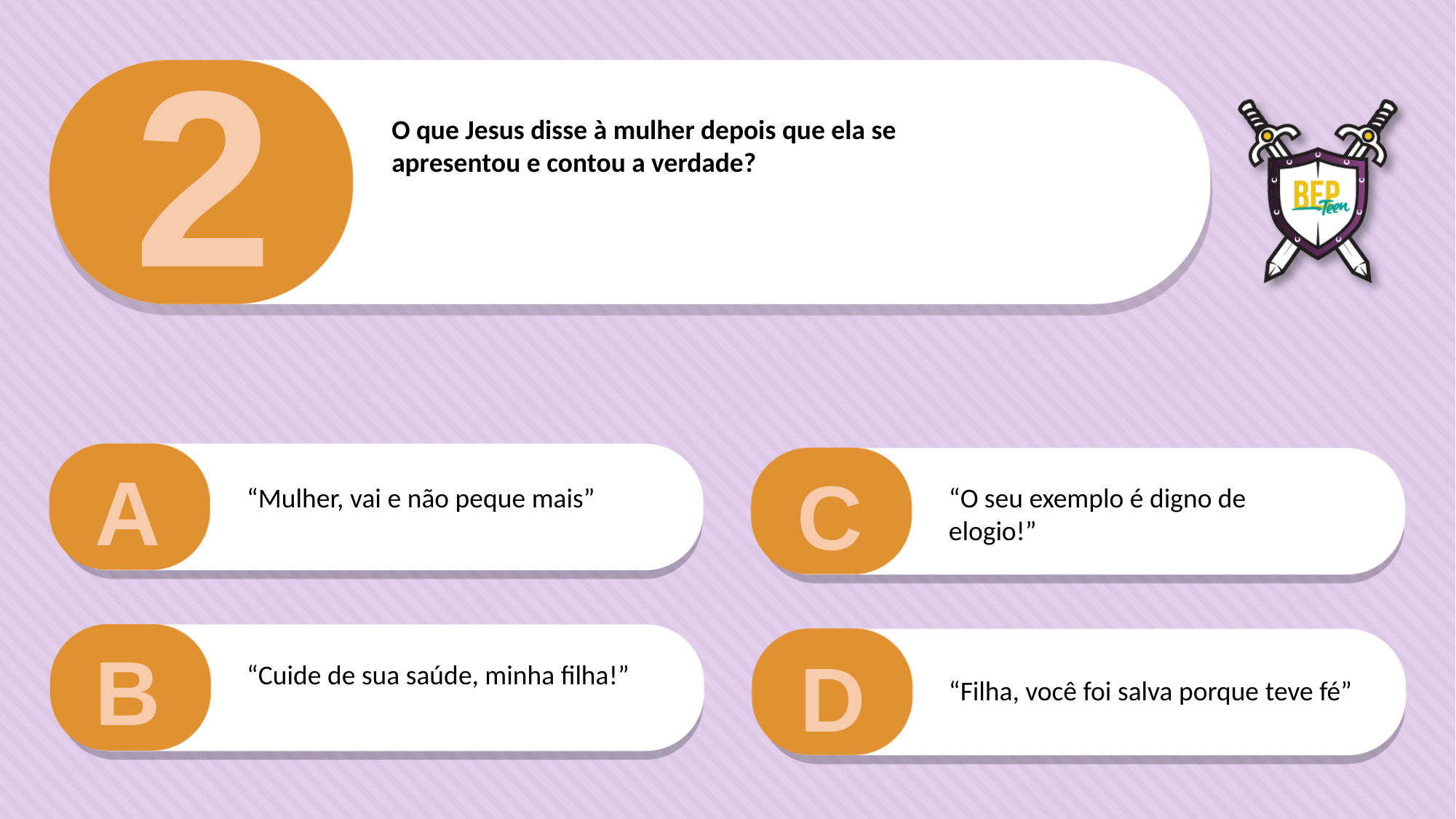

2
O que Jesus disse à mulher depois que ela se
apresentou e contou a verdade?
A
C
“Mulher, vai e não peque mais”
“O seu exemplo é digno de elogio!”
B
D
“Cuide de sua saúde, minha filha!”
“Filha, você foi salva porque teve fé”